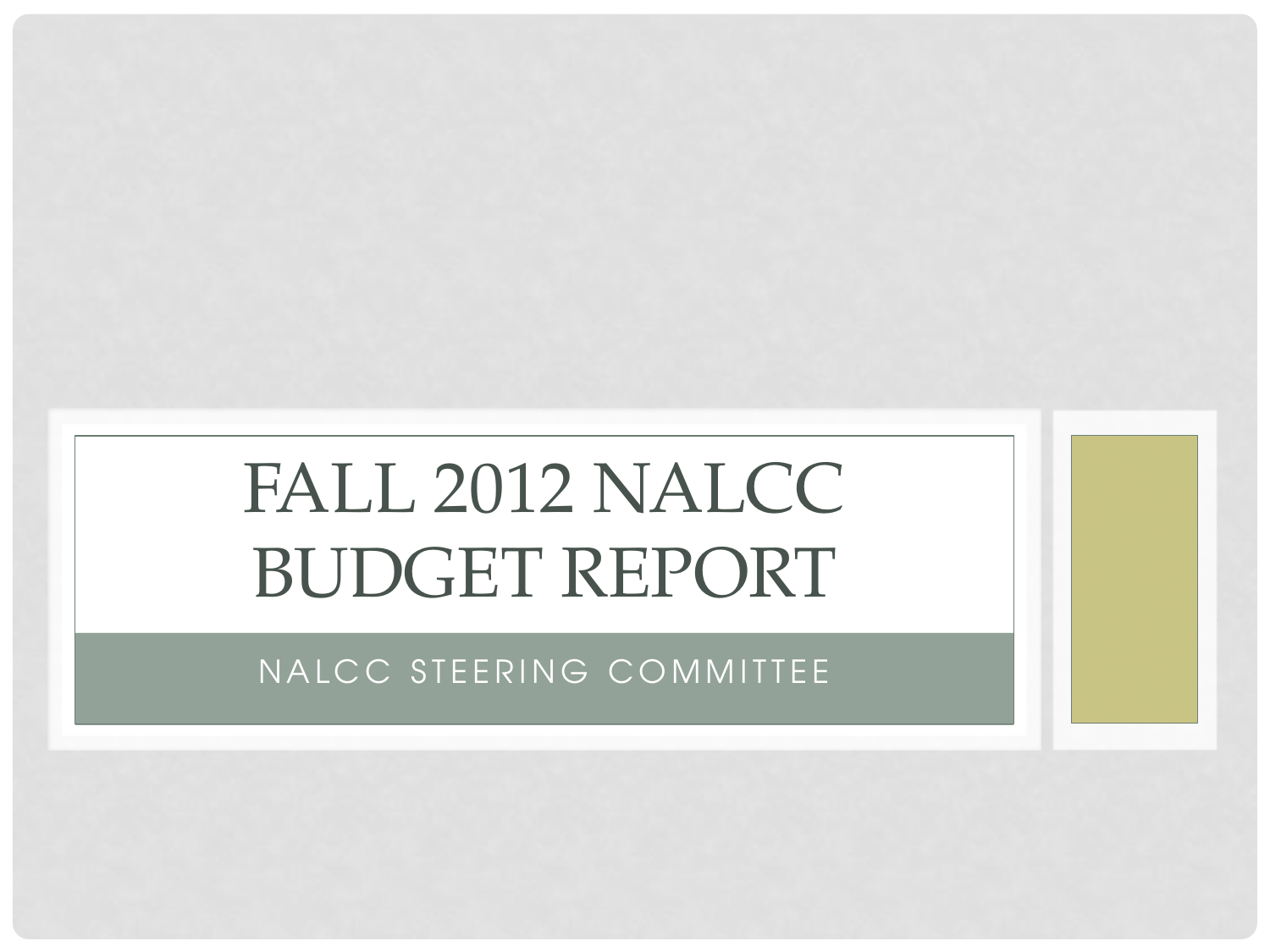

# FALL 2012 nalcc budget report
Nalcc steering committee